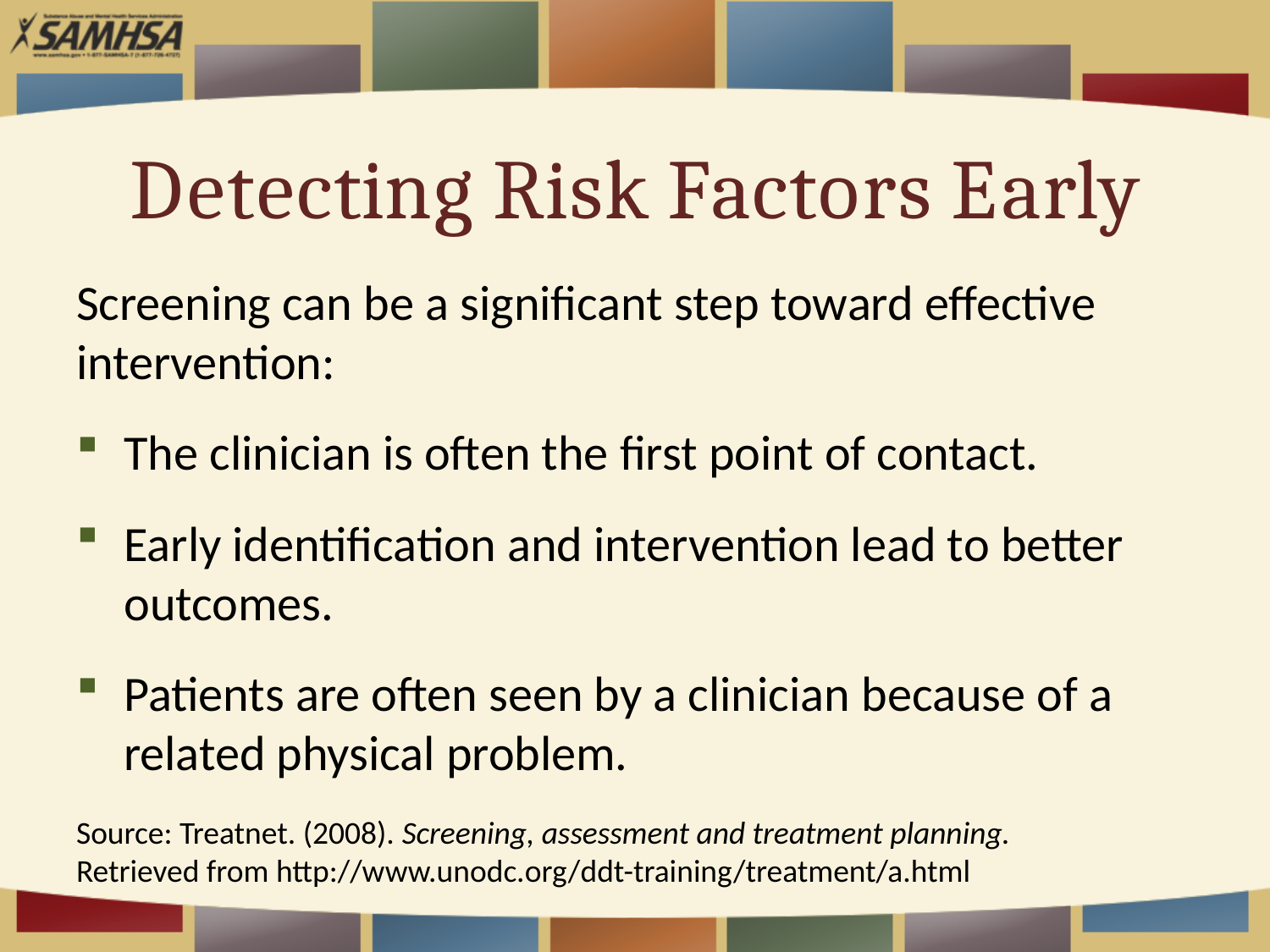

# Detecting Risk Factors Early
Screening can be a significant step toward effective intervention:
The clinician is often the first point of contact.
Early identification and intervention lead to better outcomes.
Patients are often seen by a clinician because of a related physical problem.
Source: Treatnet. (2008). Screening, assessment and treatment planning.
Retrieved from http://www.unodc.org/ddt-training/treatment/a.html